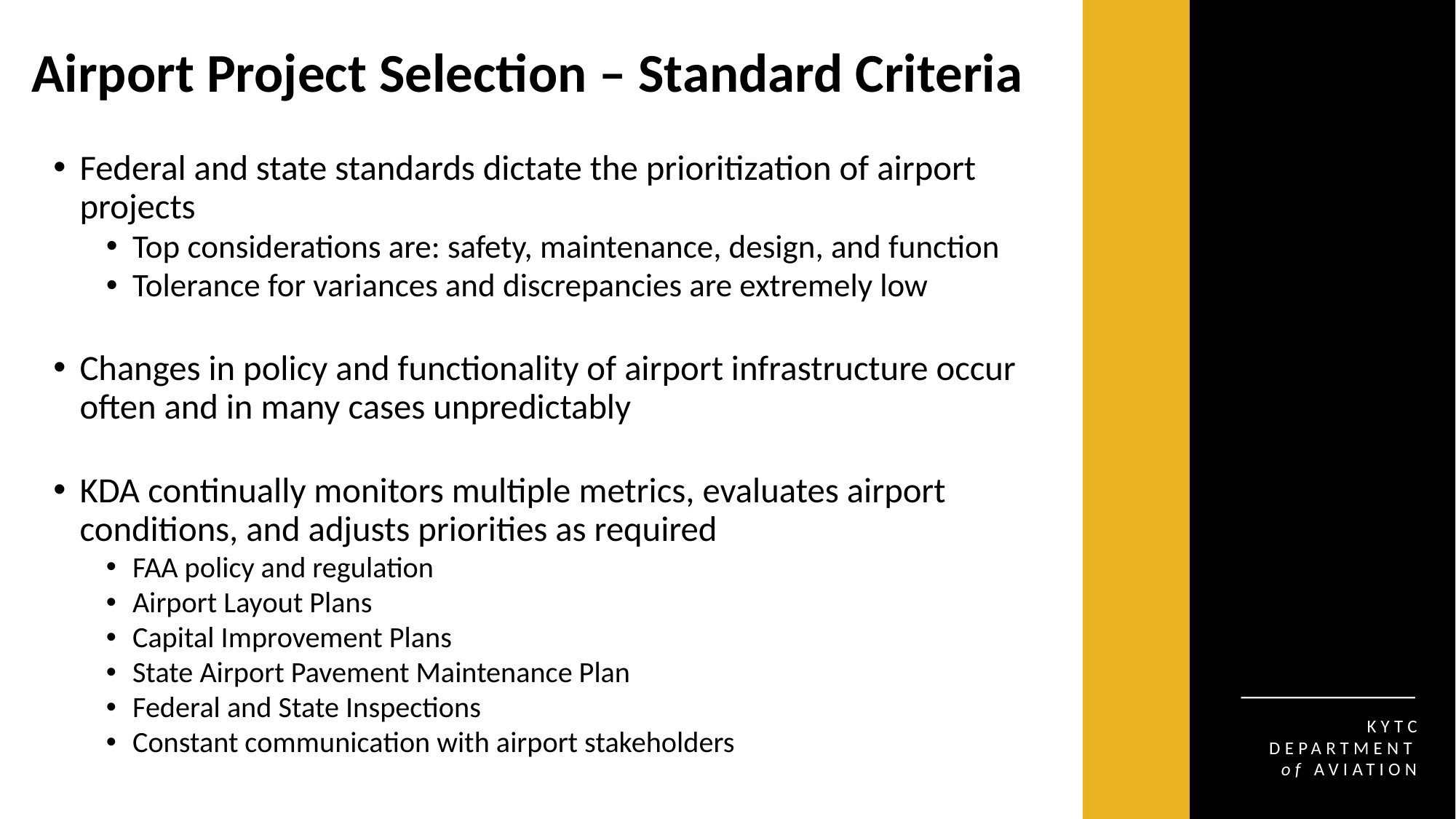

# Airport Project Selection – Standard Criteria
Federal and state standards dictate the prioritization of airport projects
Top considerations are: safety, maintenance, design, and function
Tolerance for variances and discrepancies are extremely low

Changes in policy and functionality of airport infrastructure occur often and in many cases unpredictably

KDA continually monitors multiple metrics, evaluates airport conditions, and adjusts priorities as required
FAA policy and regulation
Airport Layout Plans
Capital Improvement Plans
State Airport Pavement Maintenance Plan
Federal and State Inspections
Constant communication with airport stakeholders

KYTC
DEPARTMENT of AVIATION